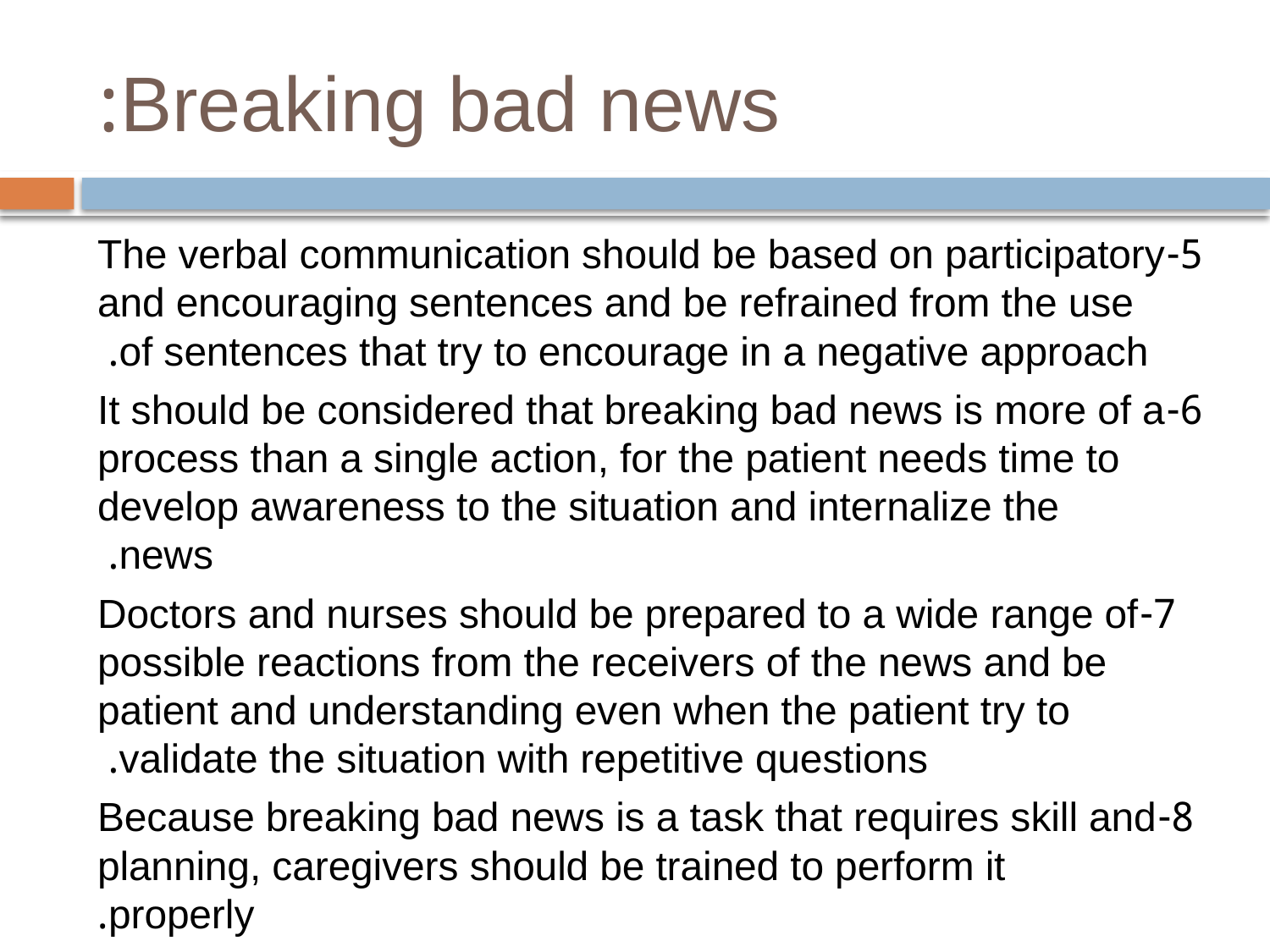

# Breaking bad news:
5-The verbal communication should be based on participatory and encouraging sentences and be refrained from the use of sentences that try to encourage in a negative approach.
6-It should be considered that breaking bad news is more of a process than a single action, for the patient needs time to develop awareness to the situation and internalize the news.
7-Doctors and nurses should be prepared to a wide range of possible reactions from the receivers of the news and be patient and understanding even when the patient try to validate the situation with repetitive questions.
8-Because breaking bad news is a task that requires skill and planning, caregivers should be trained to perform it properly.